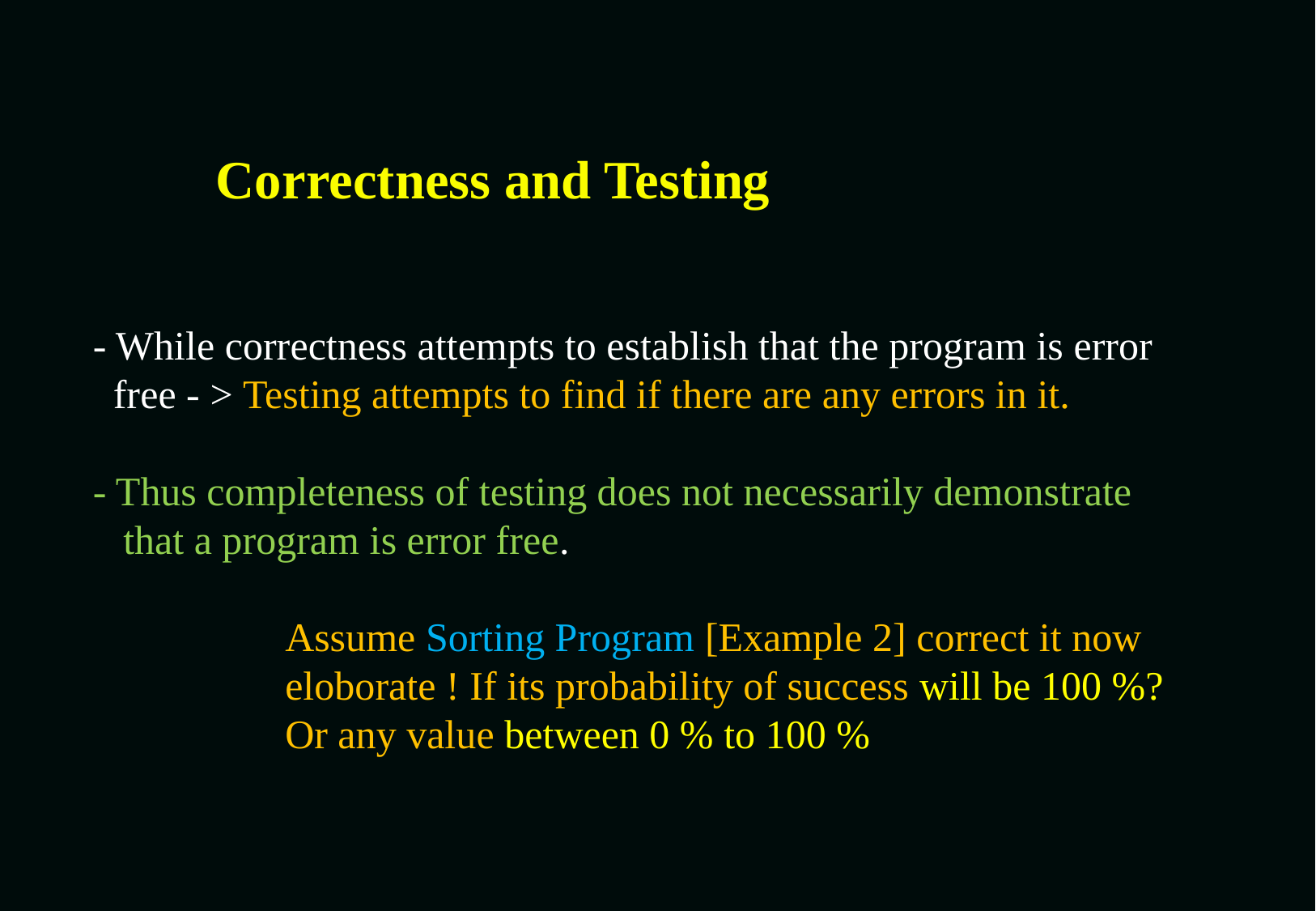

# Correctness and Testing
- While correctness attempts to establish that the program is error
  free - > Testing attempts to find if there are any errors in it.

- Thus completeness of testing does not necessarily demonstrate
   that a program is error free.

                   Assume Sorting Program [Example 2] correct it now
                   eloborate ! If its probability of success will be 100 %?
                   Or any value between 0 % to 100 %